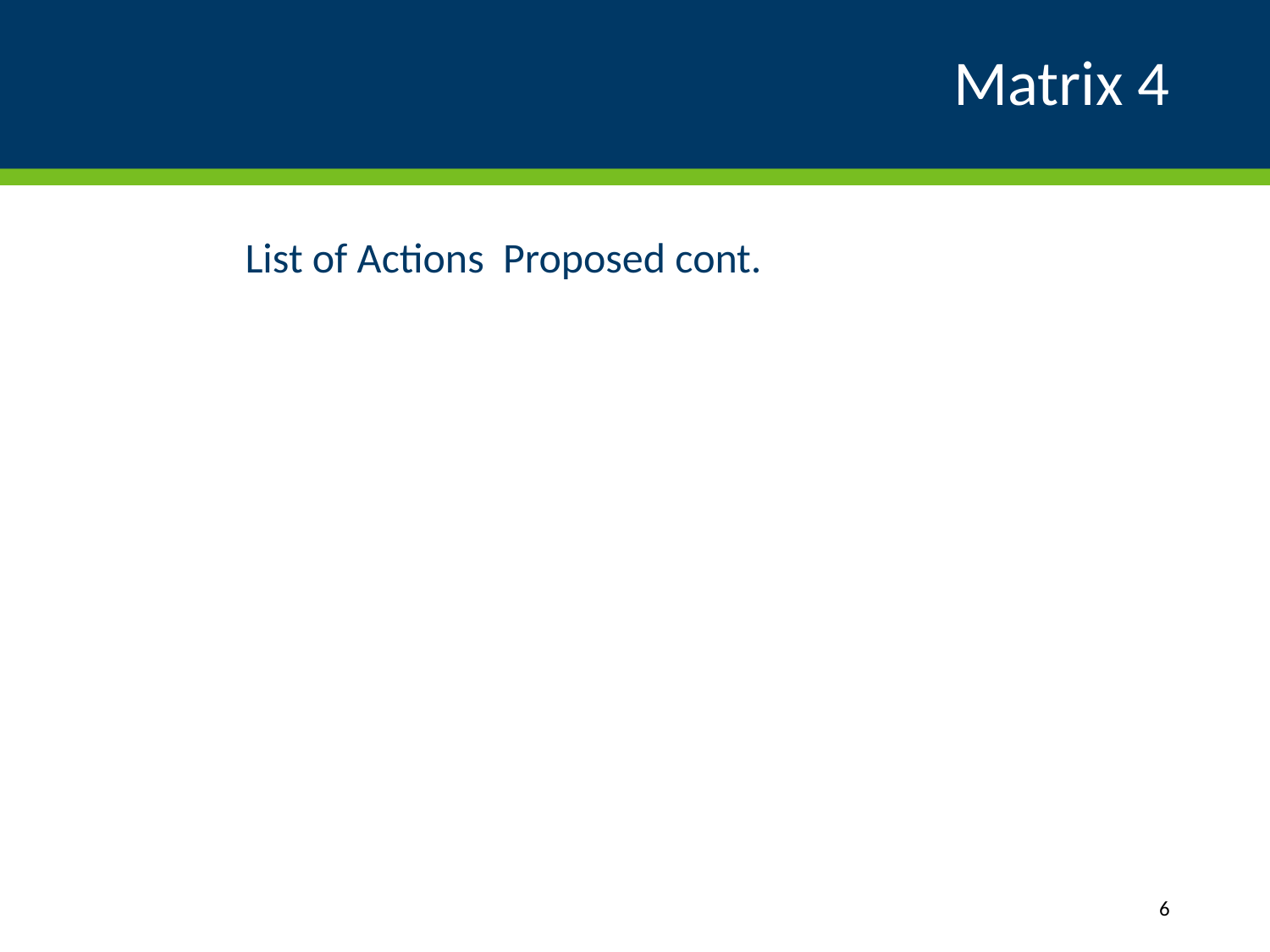

# Matrix 4
List of Actions  Proposed cont.

6